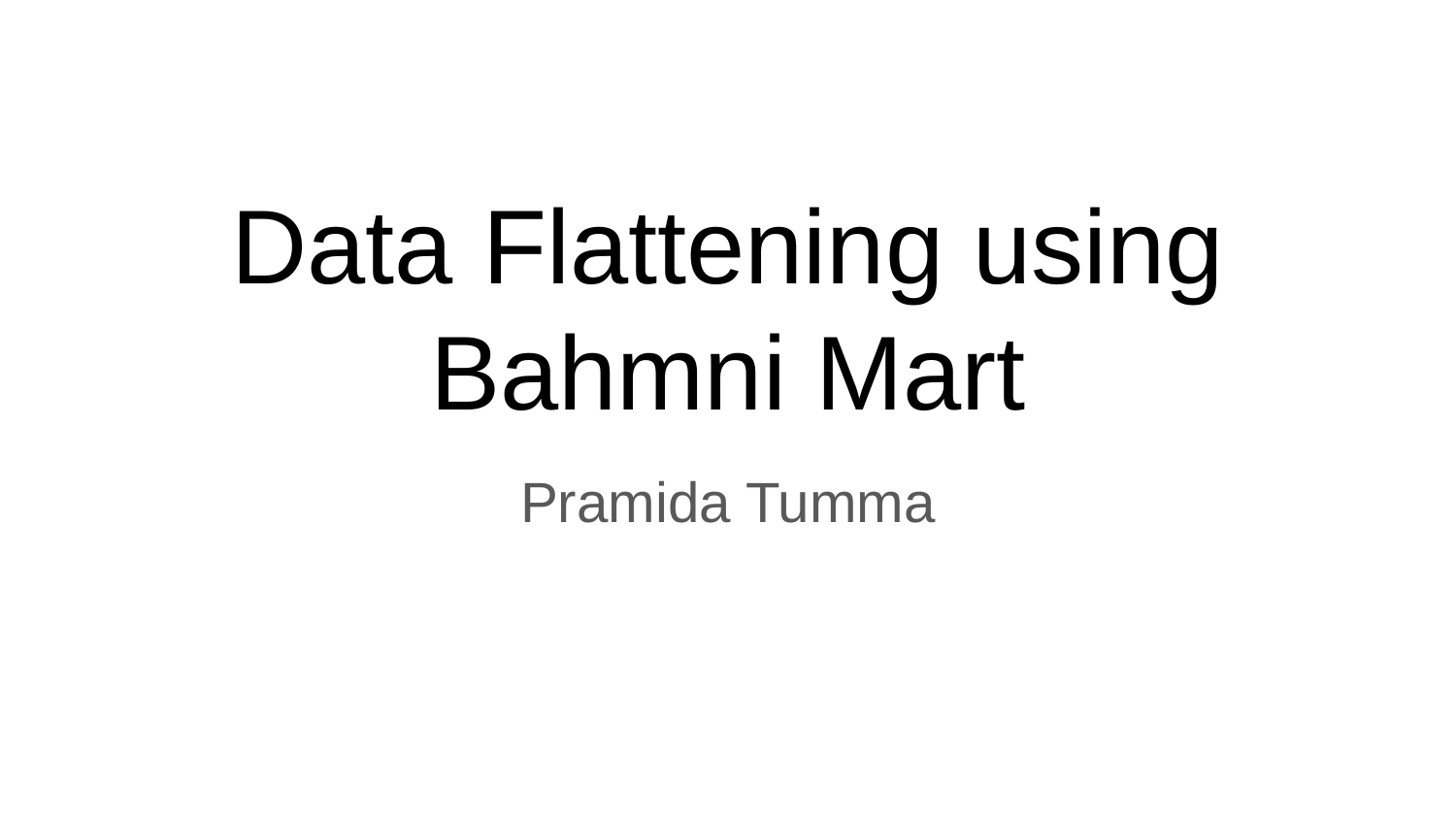

# Data Flattening using Bahmni Mart
Pramida Tumma